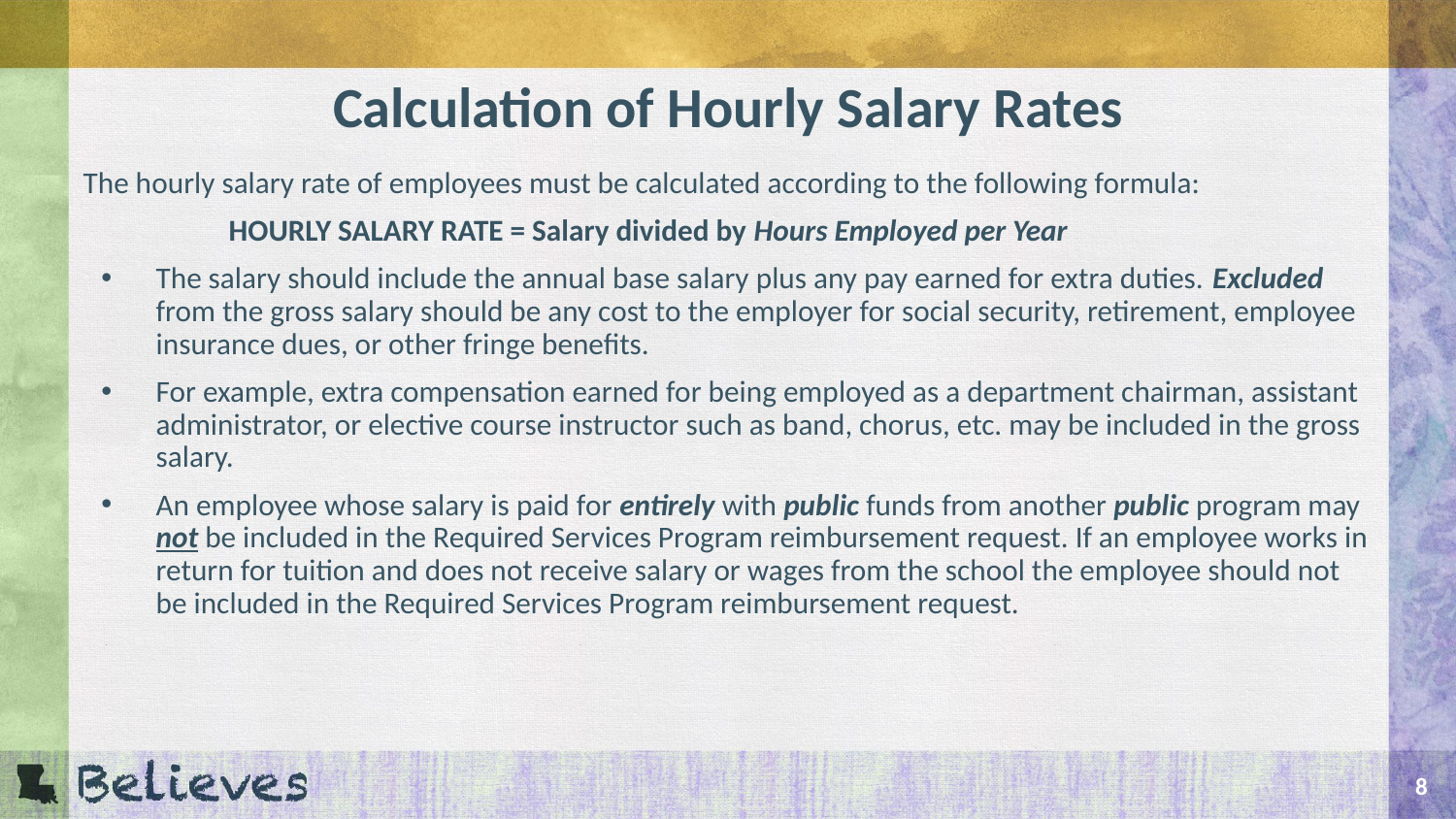

# Calculation of Hourly Salary Rates
The hourly salary rate of employees must be calculated according to the following formula:
	HOURLY SALARY RATE = Salary divided by Hours Employed per Year
The salary should include the annual base salary plus any pay earned for extra duties. Excluded from the gross salary should be any cost to the employer for social security, retirement, employee insurance dues, or other fringe benefits.
For example, extra compensation earned for being employed as a department chairman, assistant administrator, or elective course instructor such as band, chorus, etc. may be included in the gross salary.
An employee whose salary is paid for entirely with public funds from another public program may not be included in the Required Services Program reimbursement request. If an employee works in return for tuition and does not receive salary or wages from the school the employee should not be included in the Required Services Program reimbursement request.